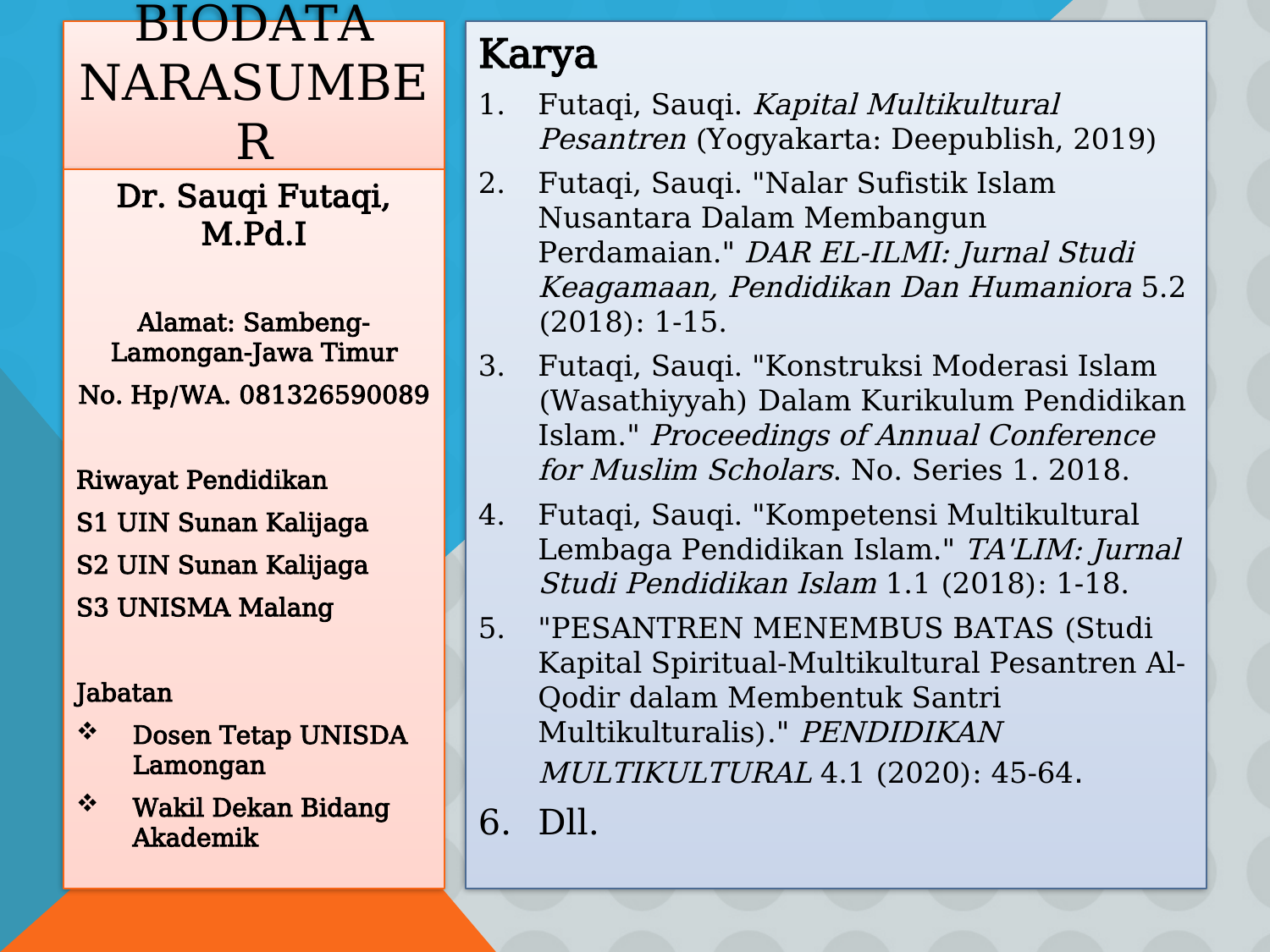

# Biodata Narasumber
Karya
Futaqi, Sauqi. Kapital Multikultural Pesantren (Yogyakarta: Deepublish, 2019)
Futaqi, Sauqi. "Nalar Sufistik Islam Nusantara Dalam Membangun Perdamaian." DAR EL-ILMI: Jurnal Studi Keagamaan, Pendidikan Dan Humaniora 5.2 (2018): 1-15.
Futaqi, Sauqi. "Konstruksi Moderasi Islam (Wasathiyyah) Dalam Kurikulum Pendidikan Islam." Proceedings of Annual Conference for Muslim Scholars. No. Series 1. 2018.
Futaqi, Sauqi. "Kompetensi Multikultural Lembaga Pendidikan Islam." TA'LIM: Jurnal Studi Pendidikan Islam 1.1 (2018): 1-18.
"PESANTREN MENEMBUS BATAS (Studi Kapital Spiritual-Multikultural Pesantren Al-Qodir dalam Membentuk Santri Multikulturalis)." PENDIDIKAN MULTIKULTURAL 4.1 (2020): 45-64.
Dll.
Dr. Sauqi Futaqi, M.Pd.I

Alamat: Sambeng-Lamongan-Jawa Timur
No. Hp/WA. 081326590089

Riwayat Pendidikan
S1 UIN Sunan Kalijaga
S2 UIN Sunan Kalijaga
S3 UNISMA Malang

Jabatan
Dosen Tetap UNISDA Lamongan
Wakil Dekan Bidang Akademik